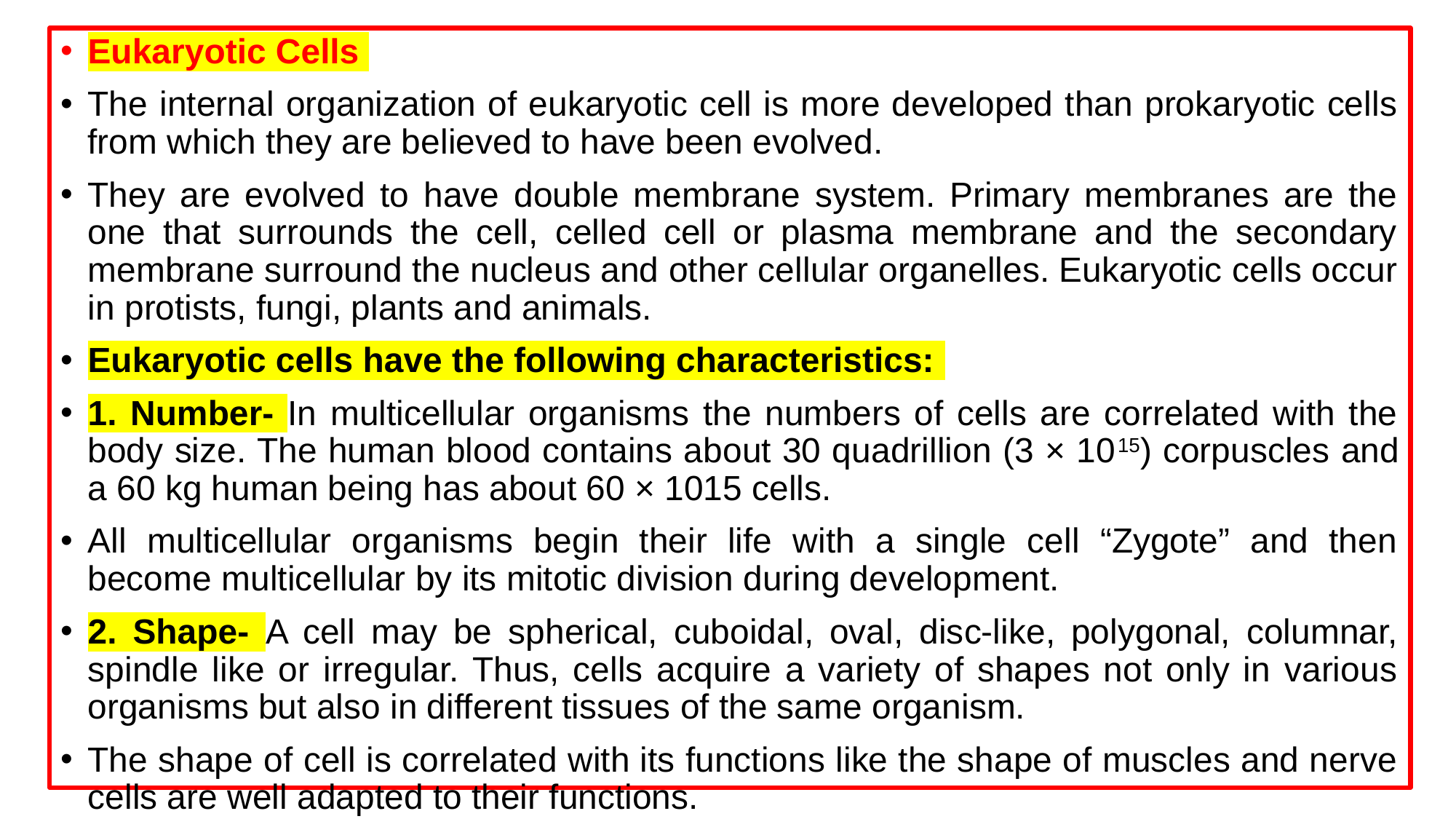

Eukaryotic Cells
The internal organization of eukaryotic cell is more developed than prokaryotic cells from which they are believed to have been evolved.
They are evolved to have double membrane system. Primary membranes are the one that surrounds the cell, celled cell or plasma membrane and the secondary membrane surround the nucleus and other cellular organelles. Eukaryotic cells occur in protists, fungi, plants and animals.
Eukaryotic cells have the following characteristics:
1. Number- In multicellular organisms the numbers of cells are correlated with the body size. The human blood contains about 30 quadrillion (3 × 1015) corpuscles and a 60 kg human being has about 60 × 1015 cells.
All multicellular organisms begin their life with a single cell “Zygote” and then become multicellular by its mitotic division during development.
2. Shape- A cell may be spherical, cuboidal, oval, disc-like, polygonal, columnar, spindle like or irregular. Thus, cells acquire a variety of shapes not only in various organisms but also in different tissues of the same organism.
The shape of cell is correlated with its functions like the shape of muscles and nerve cells are well adapted to their functions.
Many factors such as cell functions, age of cell, presence or absence of cell wall, viscosity of cytoplasm etc. are responsible for various shapes of cells.